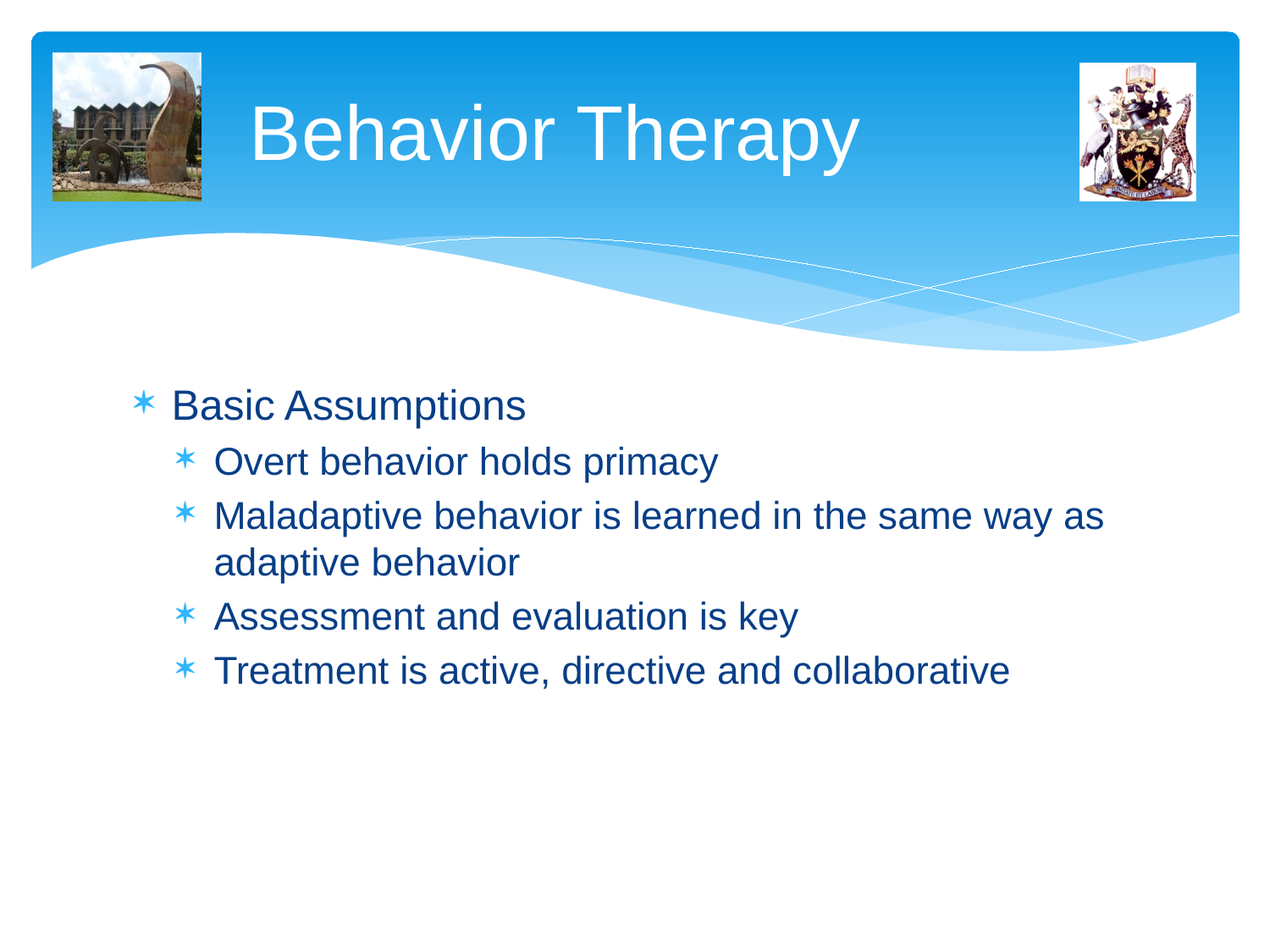

# Behavior Therapy
Basic Assumptions
Overt behavior holds primacy
Maladaptive behavior is learned in the same way as adaptive behavior
Assessment and evaluation is key
Treatment is active, directive and collaborative